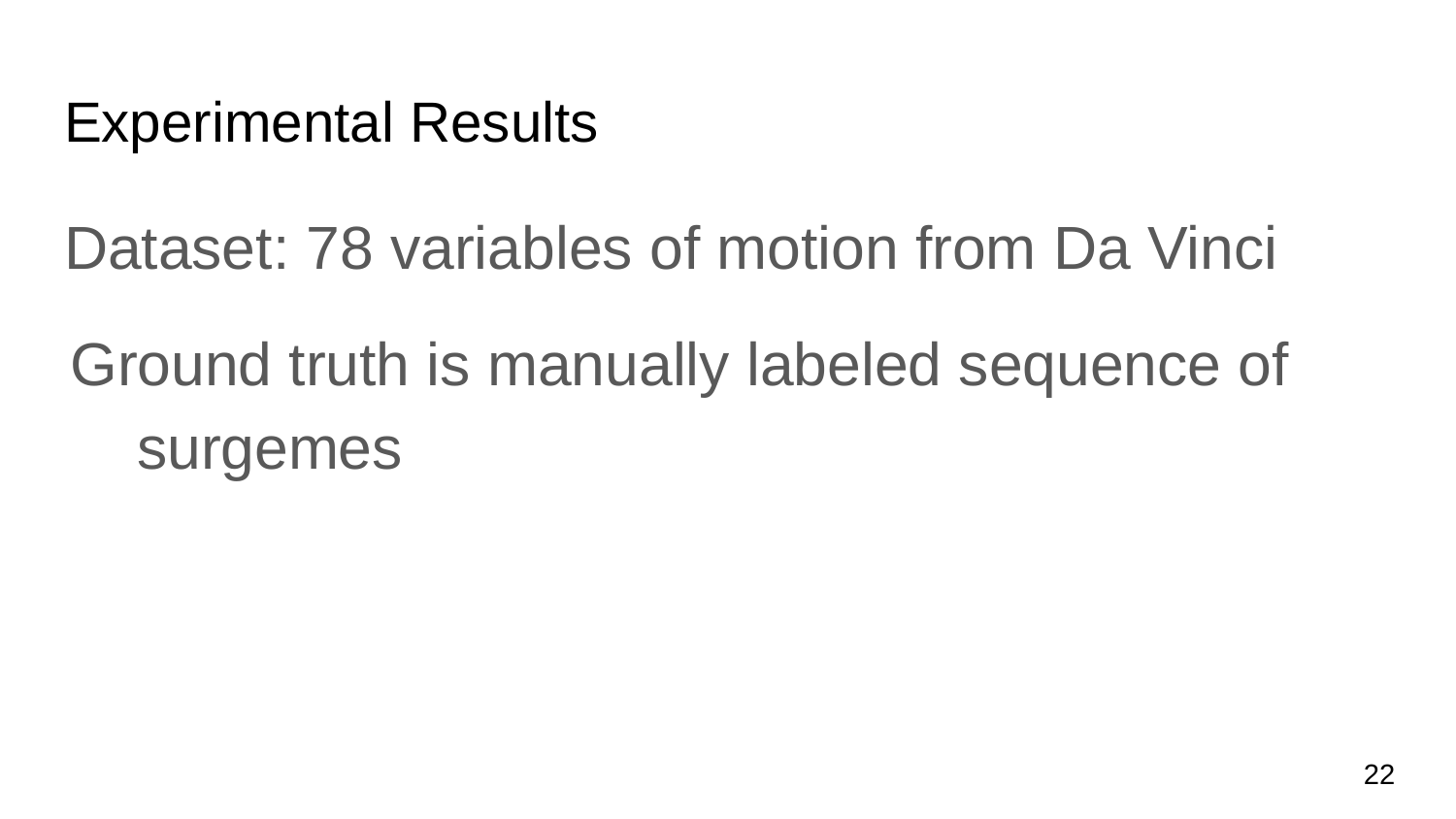

# Experimental Results
Dataset: 78 variables of motion from Da Vinci
Ground truth is manually labeled sequence of surgemes
22